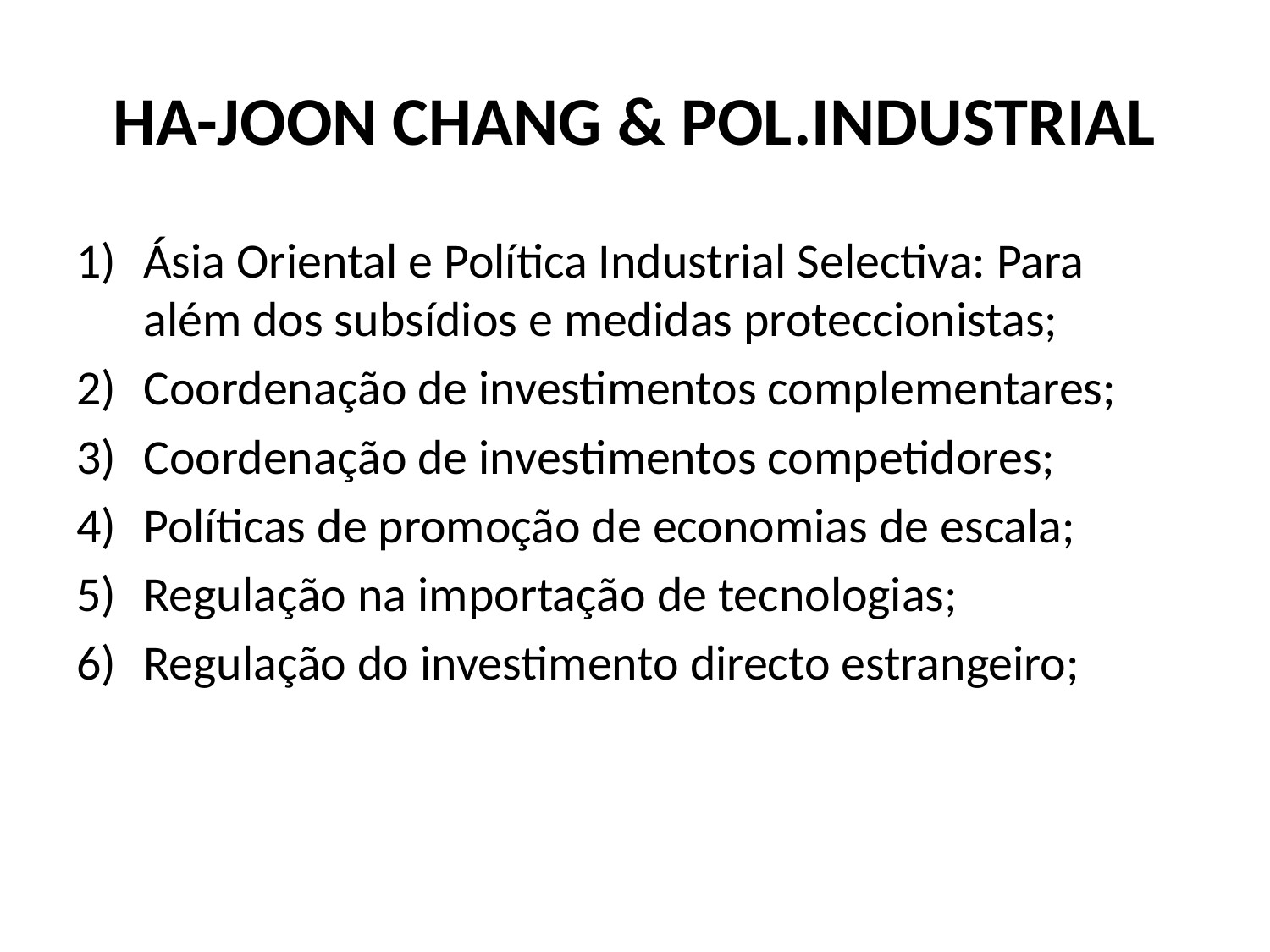

# HA-JOON CHANG & POL.INDUSTRIAL
Ásia Oriental e Política Industrial Selectiva: Para além dos subsídios e medidas proteccionistas;
Coordenação de investimentos complementares;
Coordenação de investimentos competidores;
Políticas de promoção de economias de escala;
Regulação na importação de tecnologias;
Regulação do investimento directo estrangeiro;